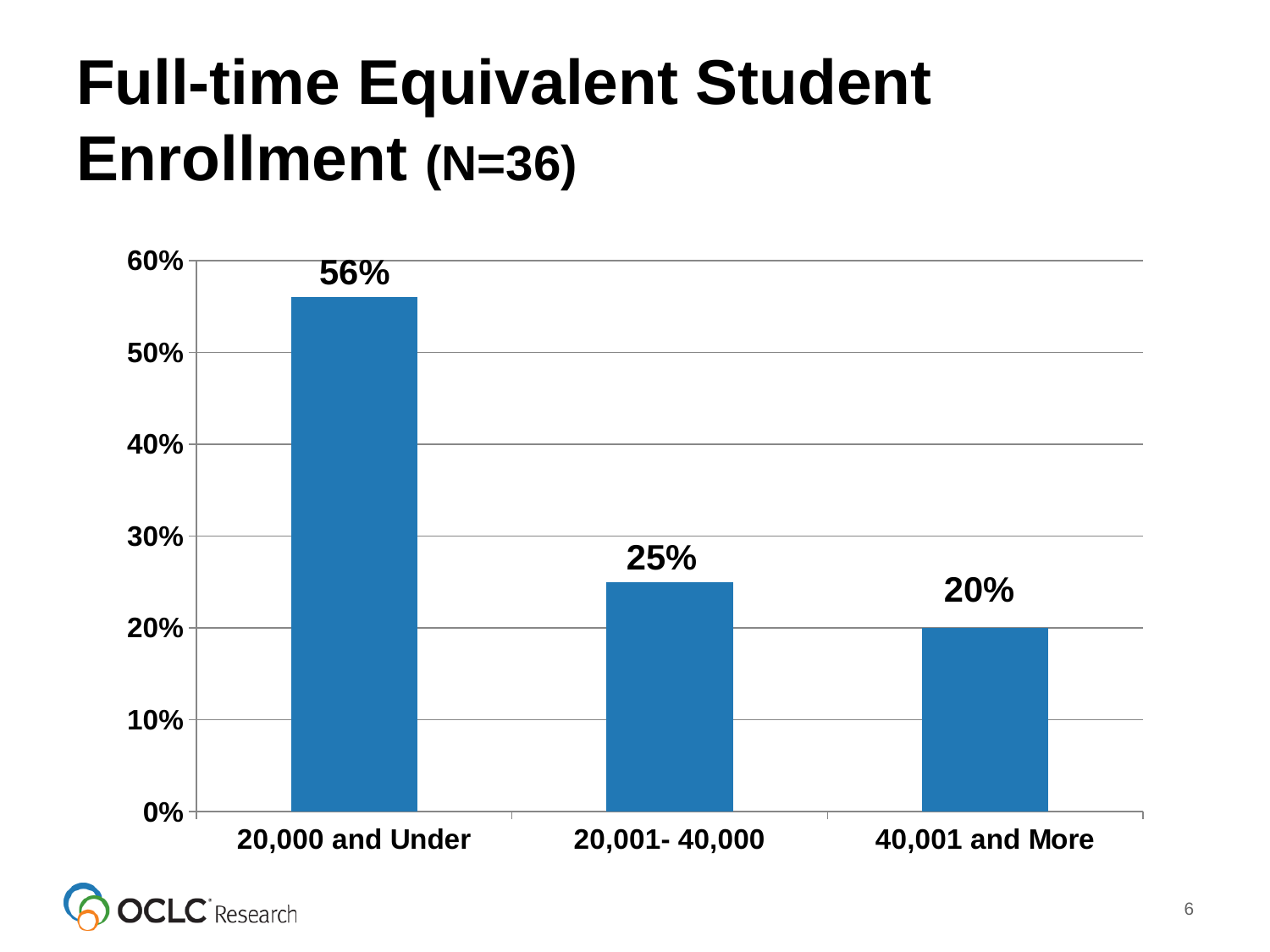

# Full-time Equivalent Student Enrollment (N=36)

### Chart

| Category |  |
|---|---|
| 20,000 and Under | 0.56 |
| 20,001- 40,000 | 0.25 |
| 40,001 and More | 0.2 |
56%
25%
20%
6